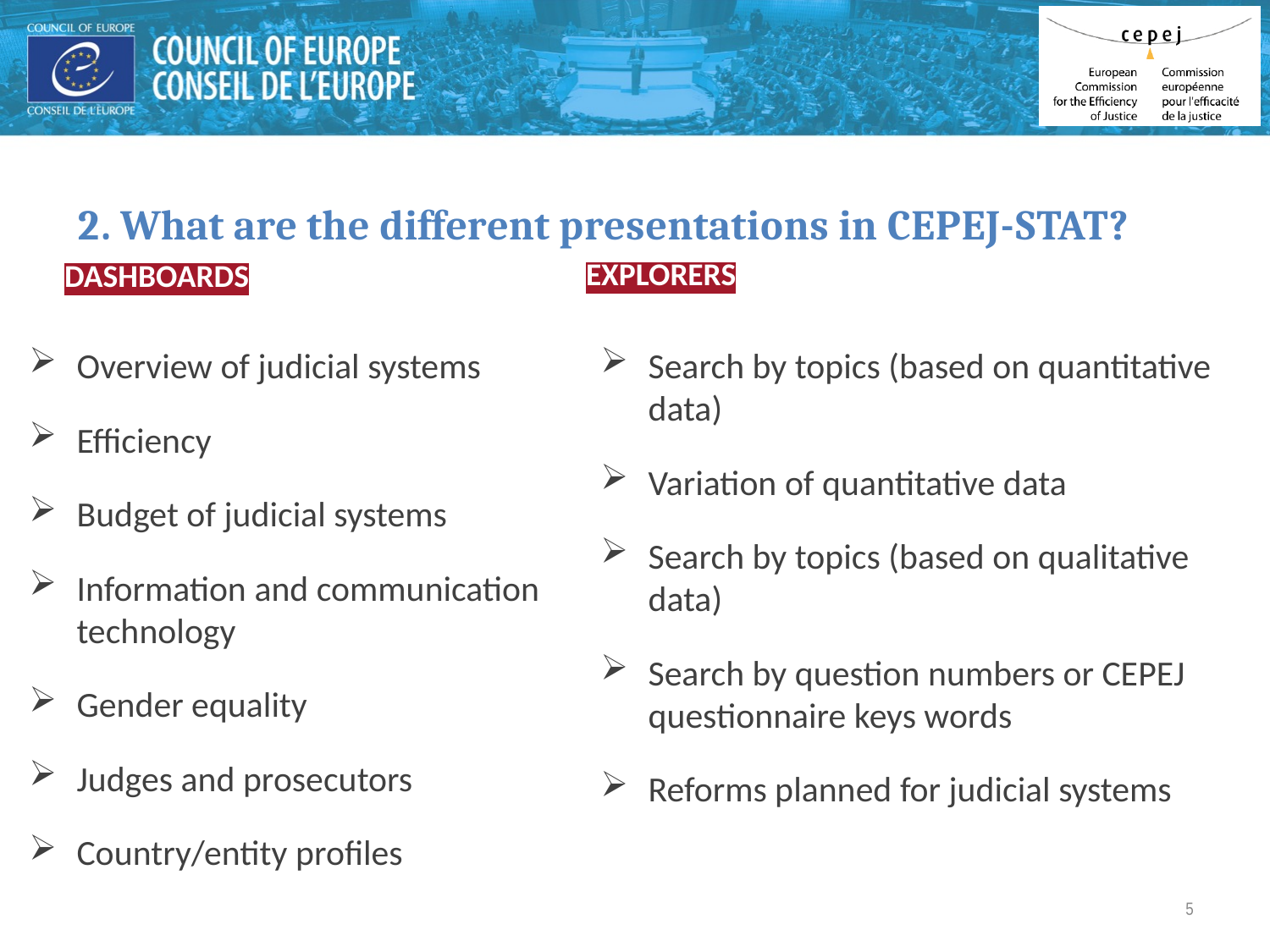

2. What are the different presentations in CEPEJ-STAT?
EXPLORERS
DASHBOARDS
Overview of judicial systems
Efficiency
Budget of judicial systems
Information and communication technology
Gender equality
Judges and prosecutors
Country/entity profiles
Search by topics (based on quantitative data)
Variation of quantitative data
Search by topics (based on qualitative data)
Search by question numbers or CEPEJ questionnaire keys words
Reforms planned for judicial systems
5